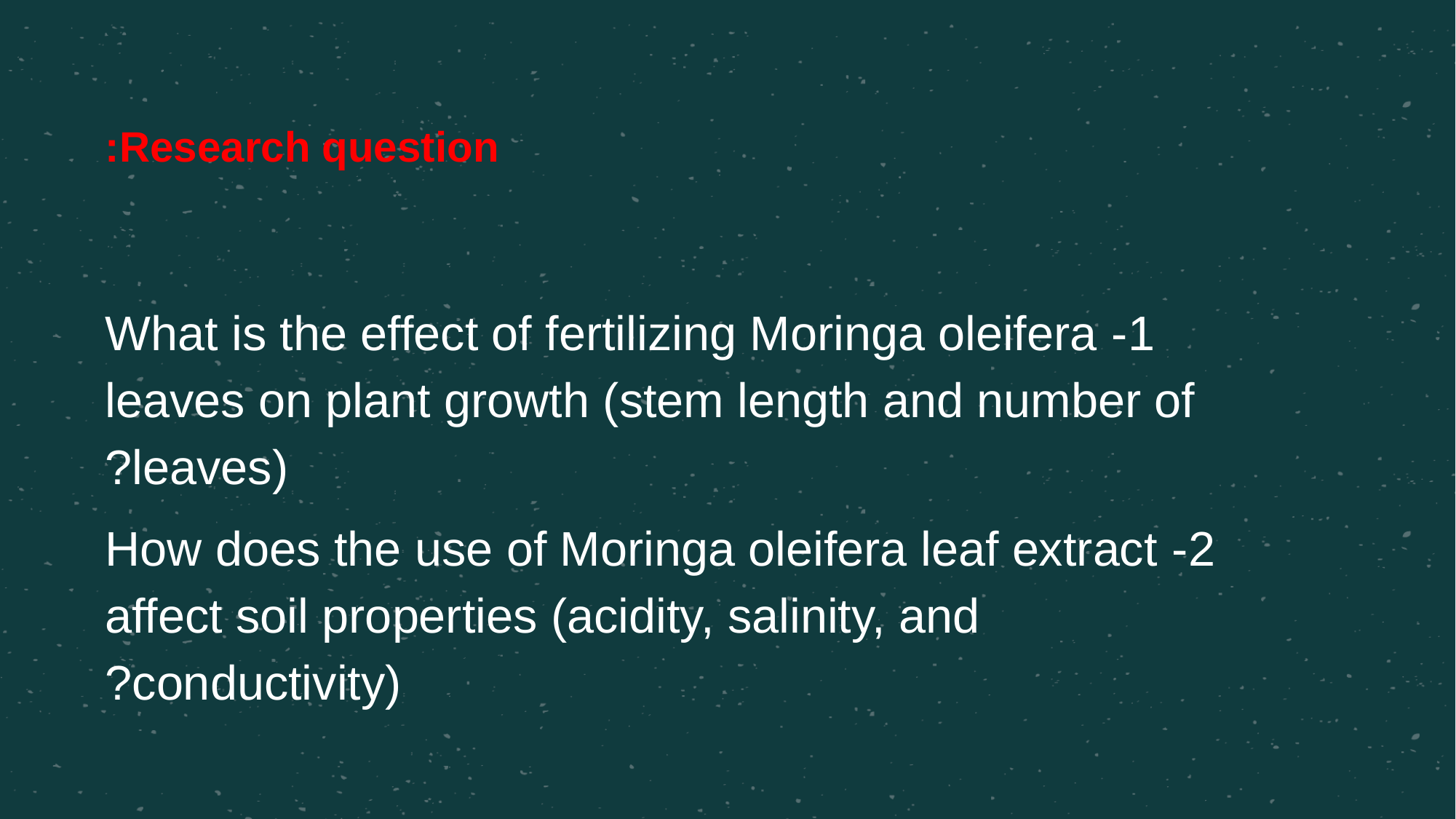

Research question:

1- What is the effect of fertilizing Moringa oleifera leaves on plant growth (stem length and number of leaves)?
2- How does the use of Moringa oleifera leaf extract affect soil properties (acidity, salinity, and conductivity)?